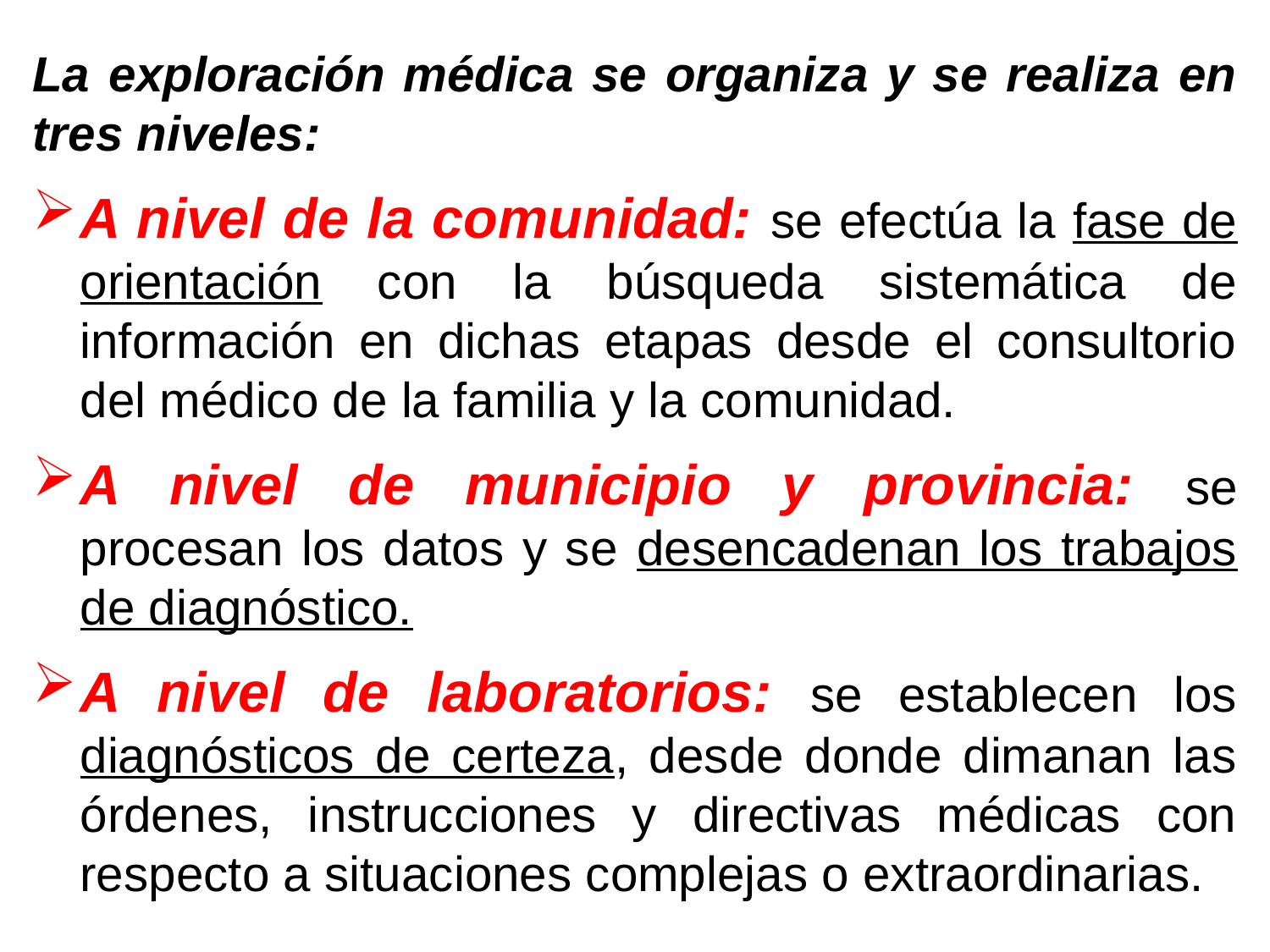

La exploración médica se organiza y se realiza en tres niveles:
A nivel de la comunidad: se efectúa la fase de orientación con la búsqueda sistemática de información en dichas etapas desde el consultorio del médico de la familia y la comunidad.
A nivel de municipio y provincia: se procesan los datos y se desencadenan los trabajos de diagnóstico.
A nivel de laboratorios: se establecen los diagnósticos de certeza, desde donde dimanan las órdenes, instrucciones y directivas médicas con respecto a situaciones complejas o extraordinarias.